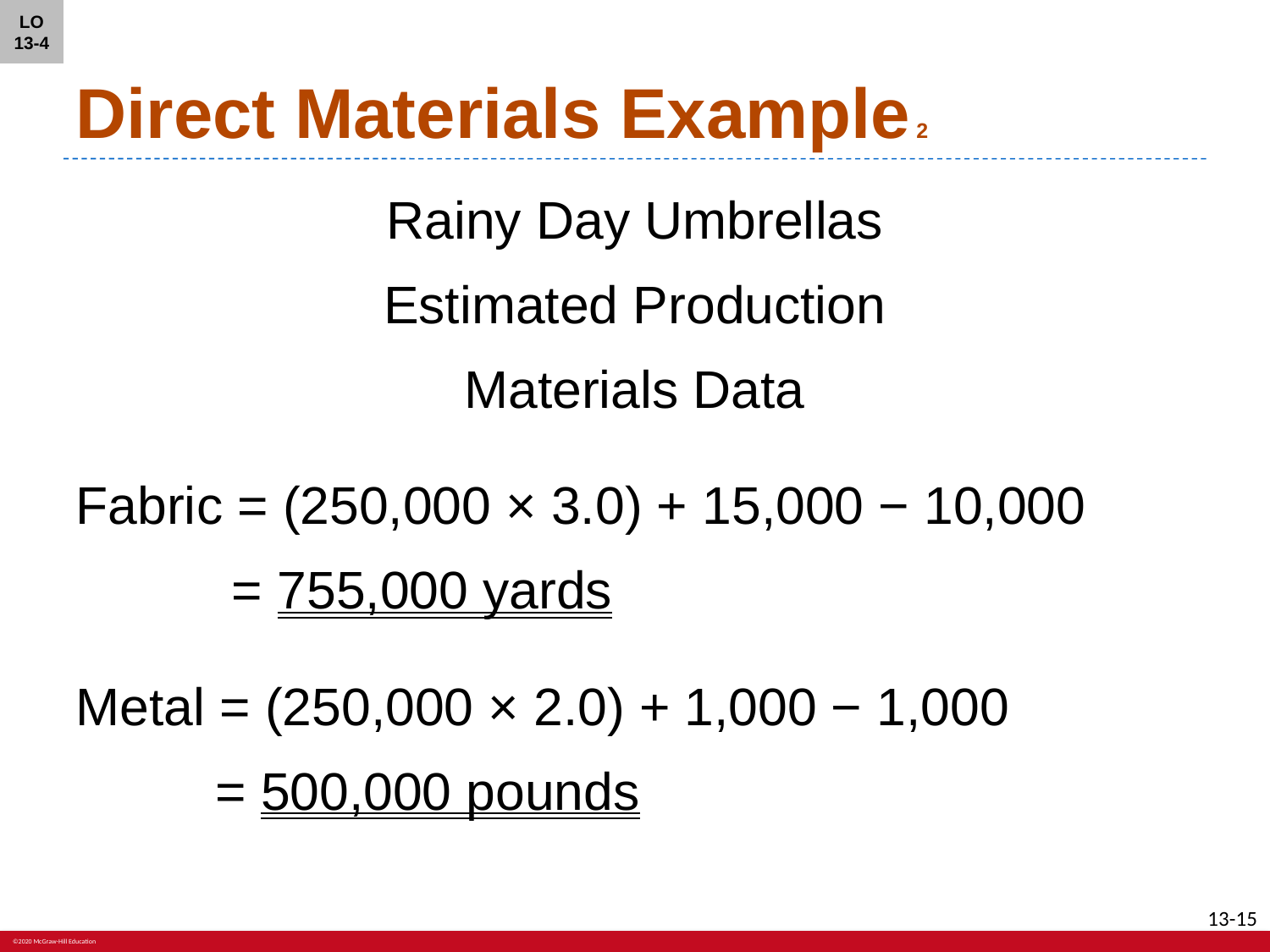

LO 13-4
# Direct Materials Example 2
Rainy Day Umbrellas
Estimated Production
Materials Data
Fabric = (250,000 × 3.0) + 15,000 − 10,000
  = 755,000 yards
Metal = (250,000 × 2.0) + 1,000 − 1,000
  = 500,000 pounds